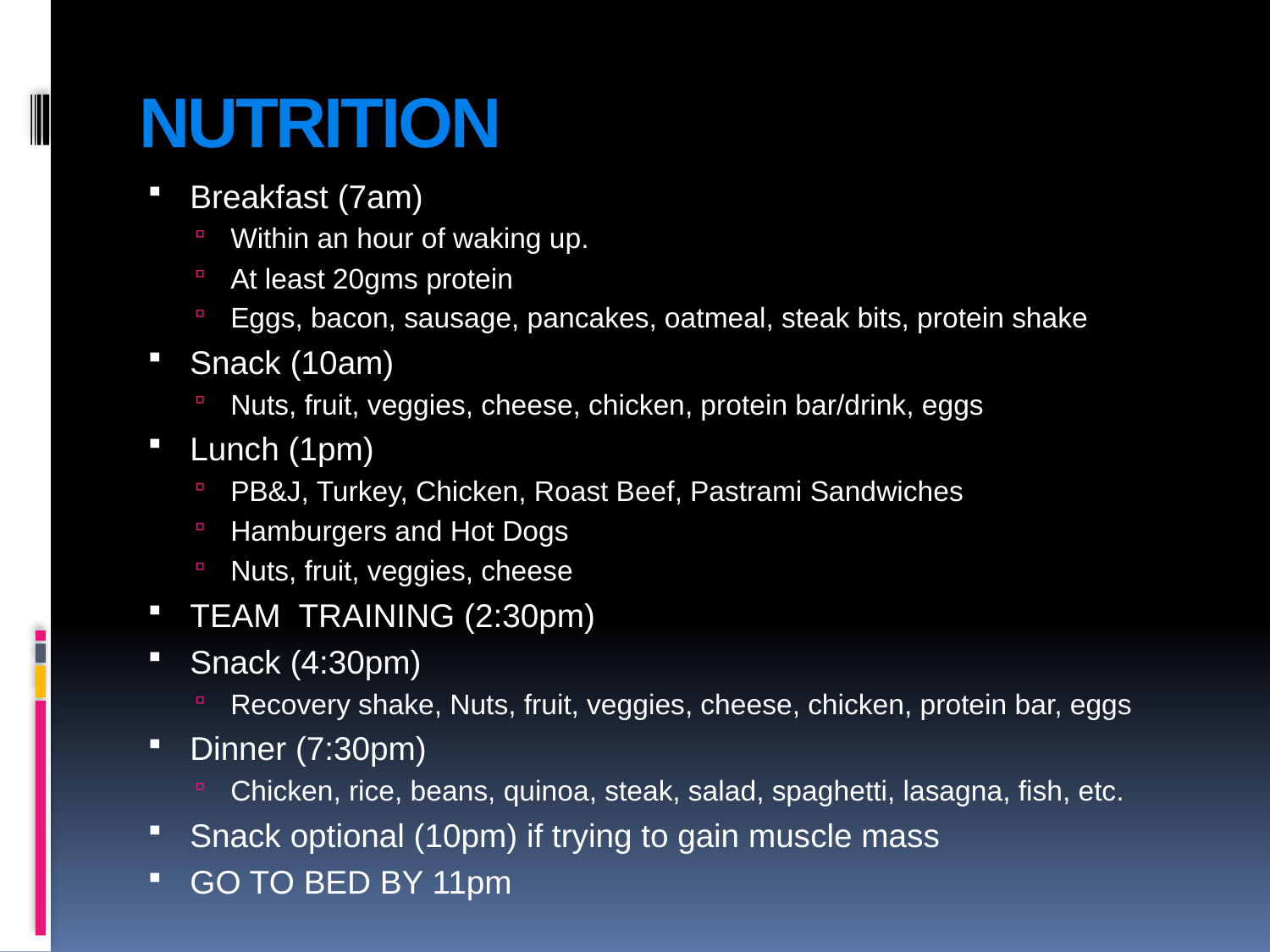

# NUTRITION
Breakfast (7am)
Within an hour of waking up.
At least 20gms protein
Eggs, bacon, sausage, pancakes, oatmeal, steak bits, protein shake
Snack (10am)
Nuts, fruit, veggies, cheese, chicken, protein bar/drink, eggs
Lunch (1pm)
PB&J, Turkey, Chicken, Roast Beef, Pastrami Sandwiches
Hamburgers and Hot Dogs
Nuts, fruit, veggies, cheese
TEAM  TRAINING (2:30pm)
Snack (4:30pm)
Recovery shake, Nuts, fruit, veggies, cheese, chicken, protein bar, eggs
Dinner (7:30pm)
Chicken, rice, beans, quinoa, steak, salad, spaghetti, lasagna, fish, etc.
Snack optional (10pm) if trying to gain muscle mass
GO TO BED BY 11pm